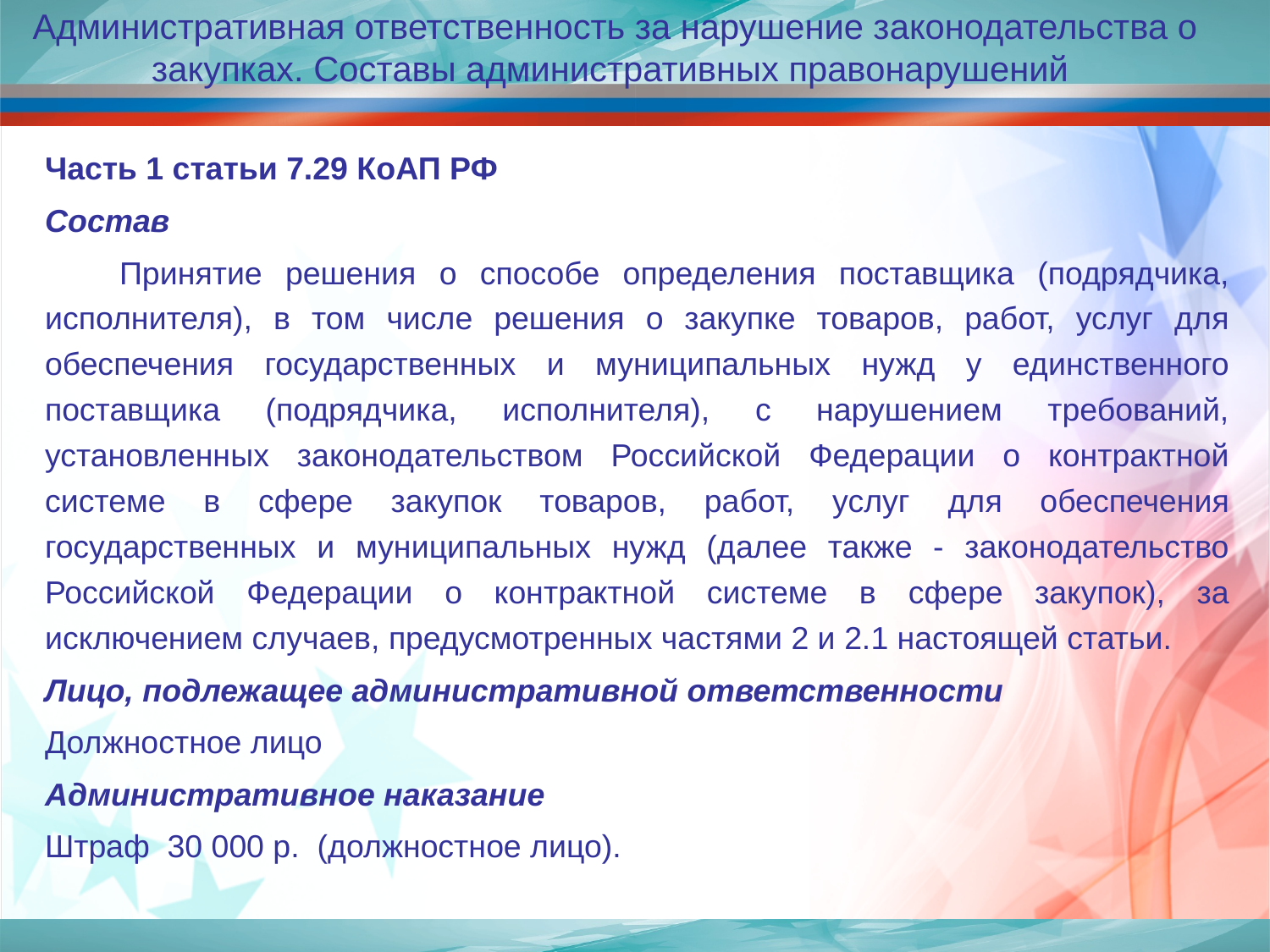

Административная ответственность за нарушение законодательства о закупках. Составы административных правонарушений
Часть 1 статьи 7.29 КоАП РФ
Состав
Принятие решения о способе определения поставщика (подрядчика, исполнителя), в том числе решения о закупке товаров, работ, услуг для обеспечения государственных и муниципальных нужд у единственного поставщика (подрядчика, исполнителя), с нарушением требований, установленных законодательством Российской Федерации о контрактной системе в сфере закупок товаров, работ, услуг для обеспечения государственных и муниципальных нужд (далее также - законодательство Российской Федерации о контрактной системе в сфере закупок), за исключением случаев, предусмотренных частями 2 и 2.1 настоящей статьи.
Лицо, подлежащее административной ответственности
Должностное лицо
Административное наказание
Штраф  30 000 р.  (должностное лицо).